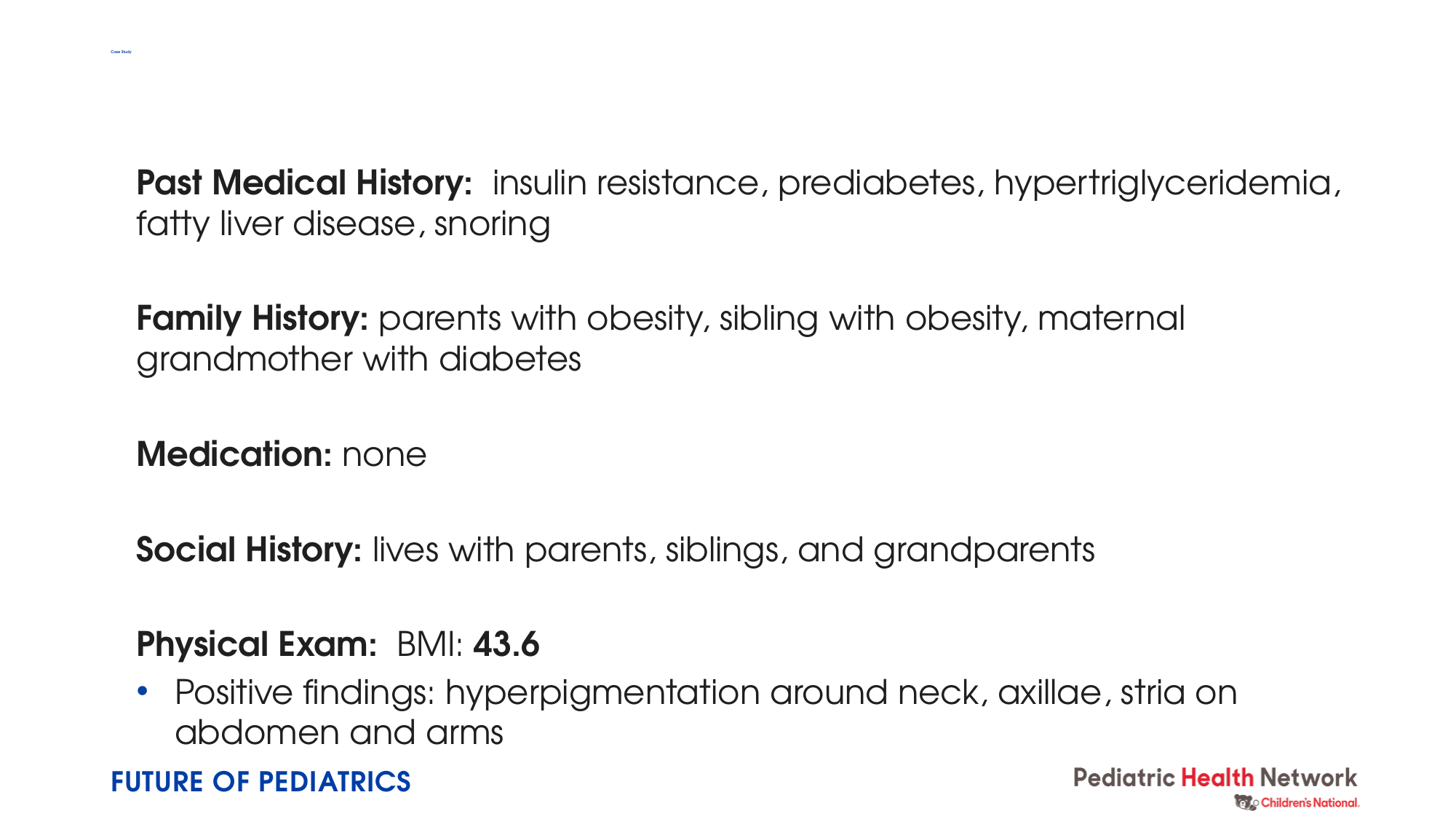

# Case Study

Past Medical History:  insulin resistance, prediabetes, hypertriglyceridemia, fatty liver disease, snoring

Family History: parents with obesity, sibling with obesity, maternal grandmother with diabetes

Medication: none

Social History: lives with parents, siblings, and grandparents

Physical Exam:  BMI: 43.6
Positive findings: hyperpigmentation around neck, axillae, stria on abdomen and arms